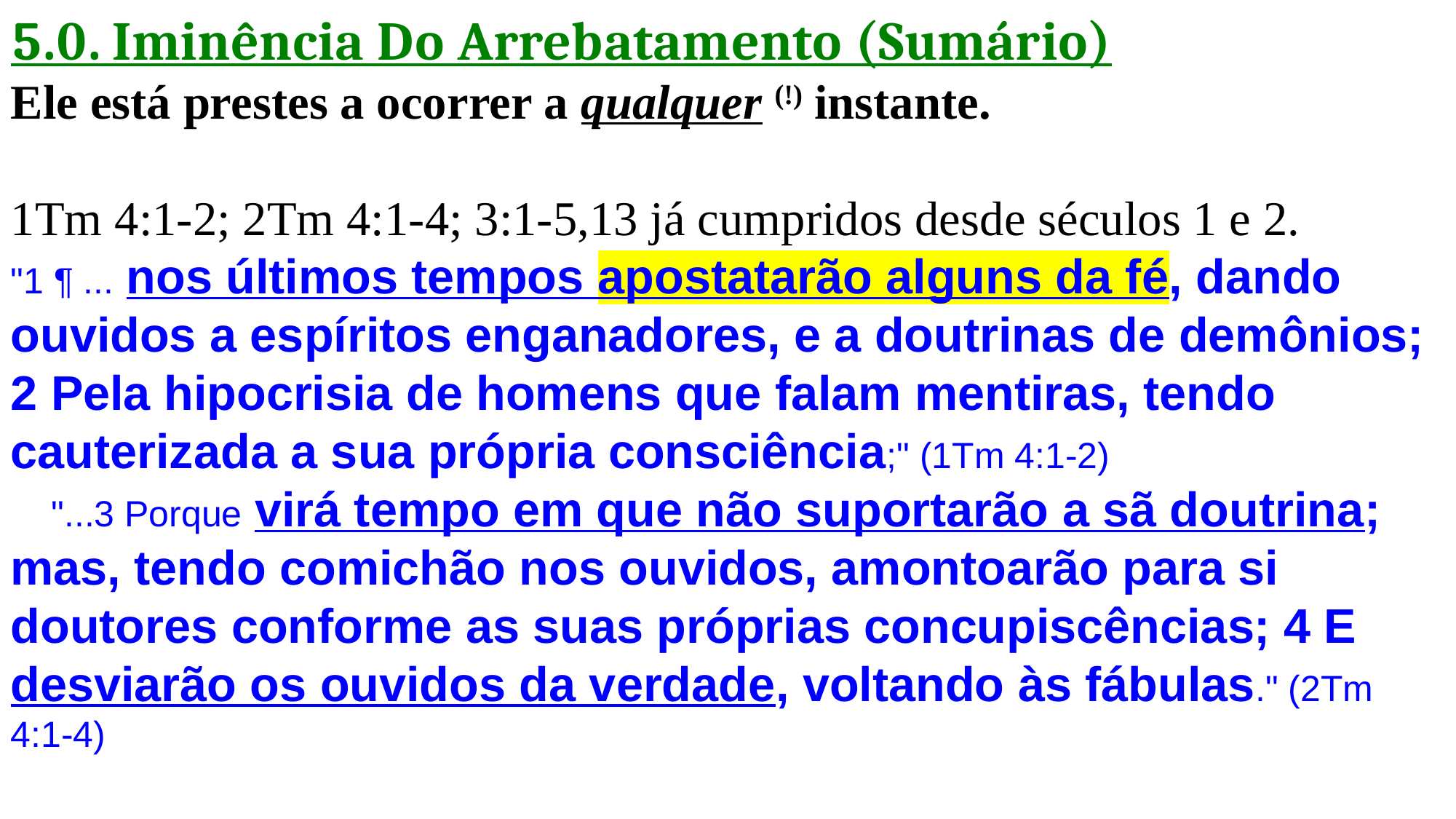

5.0. Iminência Do Arrebatamento (Sumário)
Ele está prestes a ocorrer a qualquer (!) instante.
1Tm 4:1-2; 2Tm 4:1-4; 3:1-5,13 já cumpridos desde séculos 1 e 2.
"1 ¶ ... nos últimos tempos apostatarão alguns da fé, dando ouvidos a espíritos enganadores, e a doutrinas de demônios; 2 Pela hipocrisia de homens que falam mentiras, tendo cauterizada a sua própria consciência;" (1Tm 4:1-2)
    "...3 Porque virá tempo em que não suportarão a sã doutrina; mas, tendo comichão nos ouvidos, amontoarão para si doutores conforme as suas próprias concupiscências; 4 E desviarão os ouvidos da verdade, voltando às fábulas." (2Tm 4:1-4)